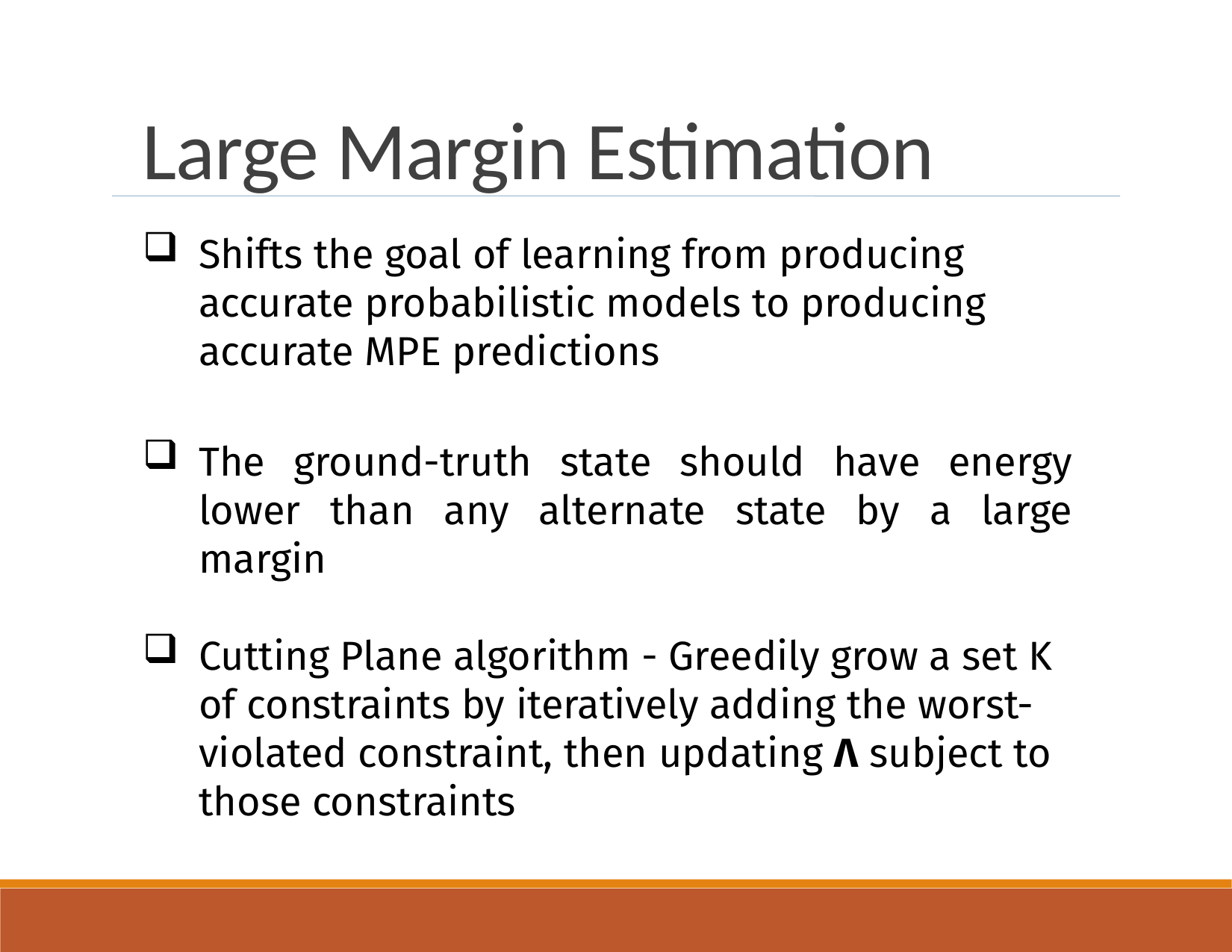

Large Margin Estimation

Shifts the goal of learning from producing accurate probabilistic models to producing accurate MPE predictions

The ground-truth state should have energy lower than any alternate state by a large margin

Cutting Plane algorithm - Greedily grow a set K of constraints by iteratively adding the worst-violated constraint, then updating Λ subject to those constraints